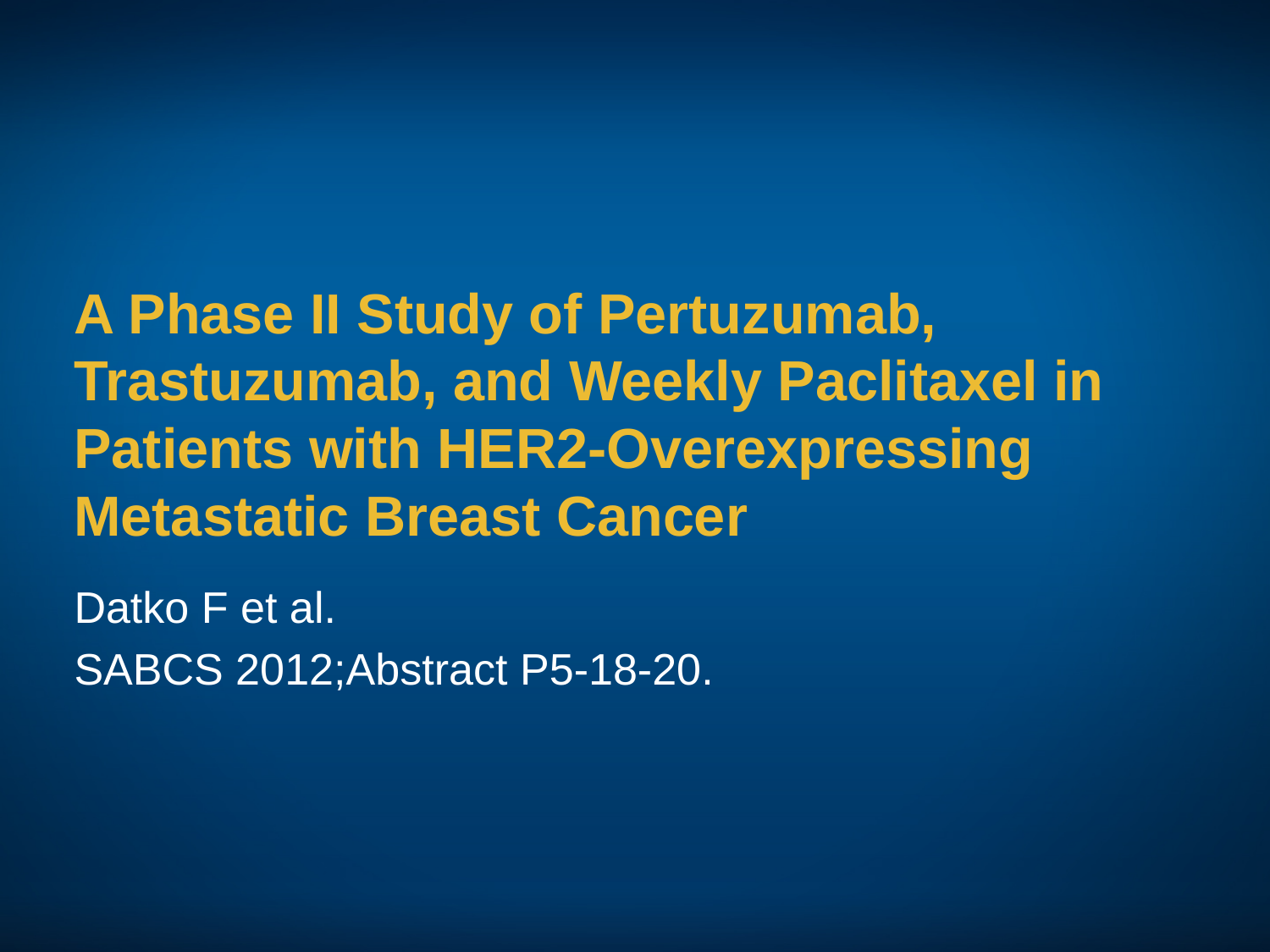

# A Phase II Study of Pertuzumab, Trastuzumab, and Weekly Paclitaxel in Patients with HER2-Overexpressing Metastatic Breast Cancer
Datko F et al.
SABCS 2012;Abstract P5-18-20.